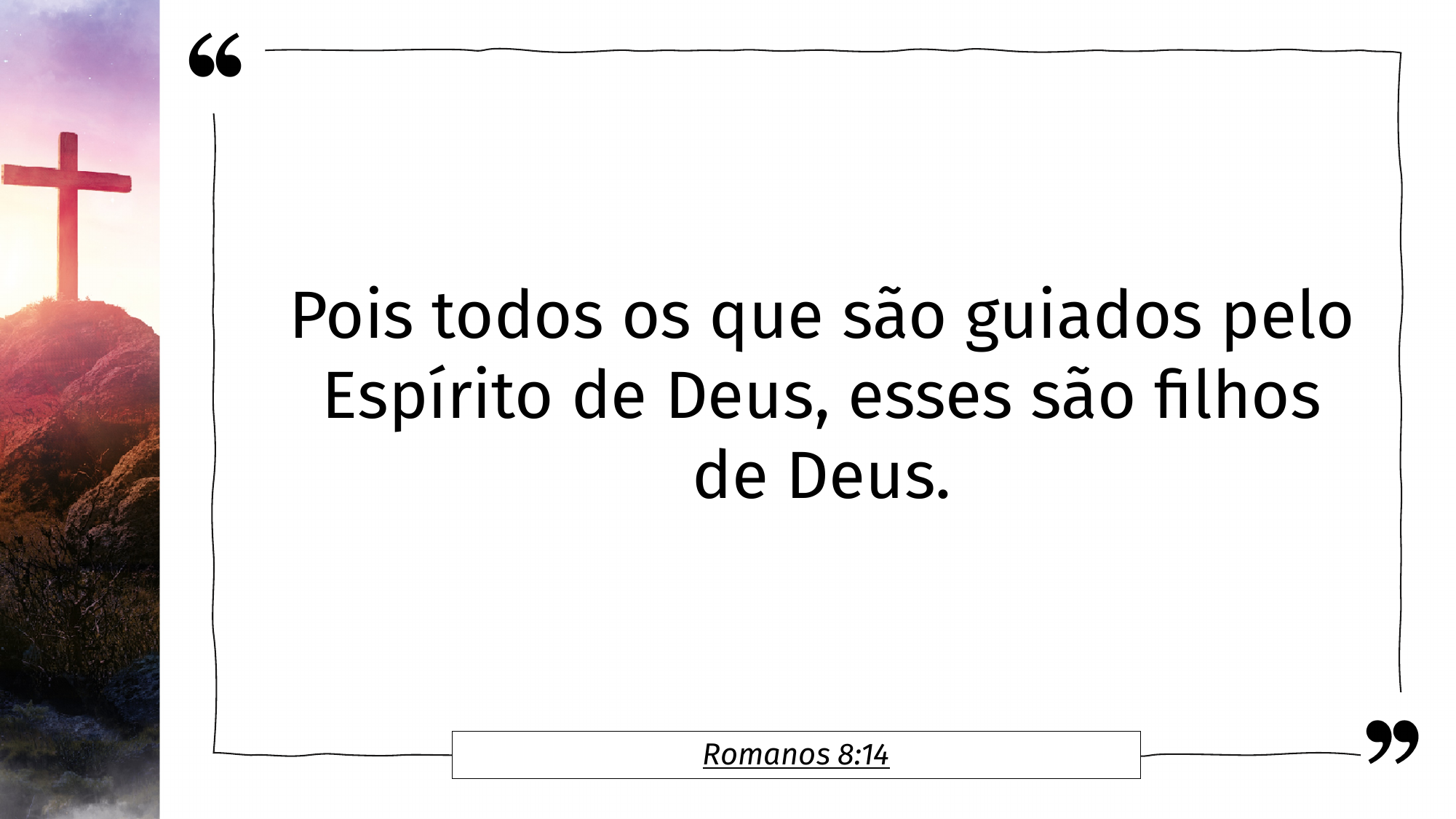

Pois todos os que são guiados pelo Espírito de Deus, esses são filhos de Deus.
# Romanos 8:14